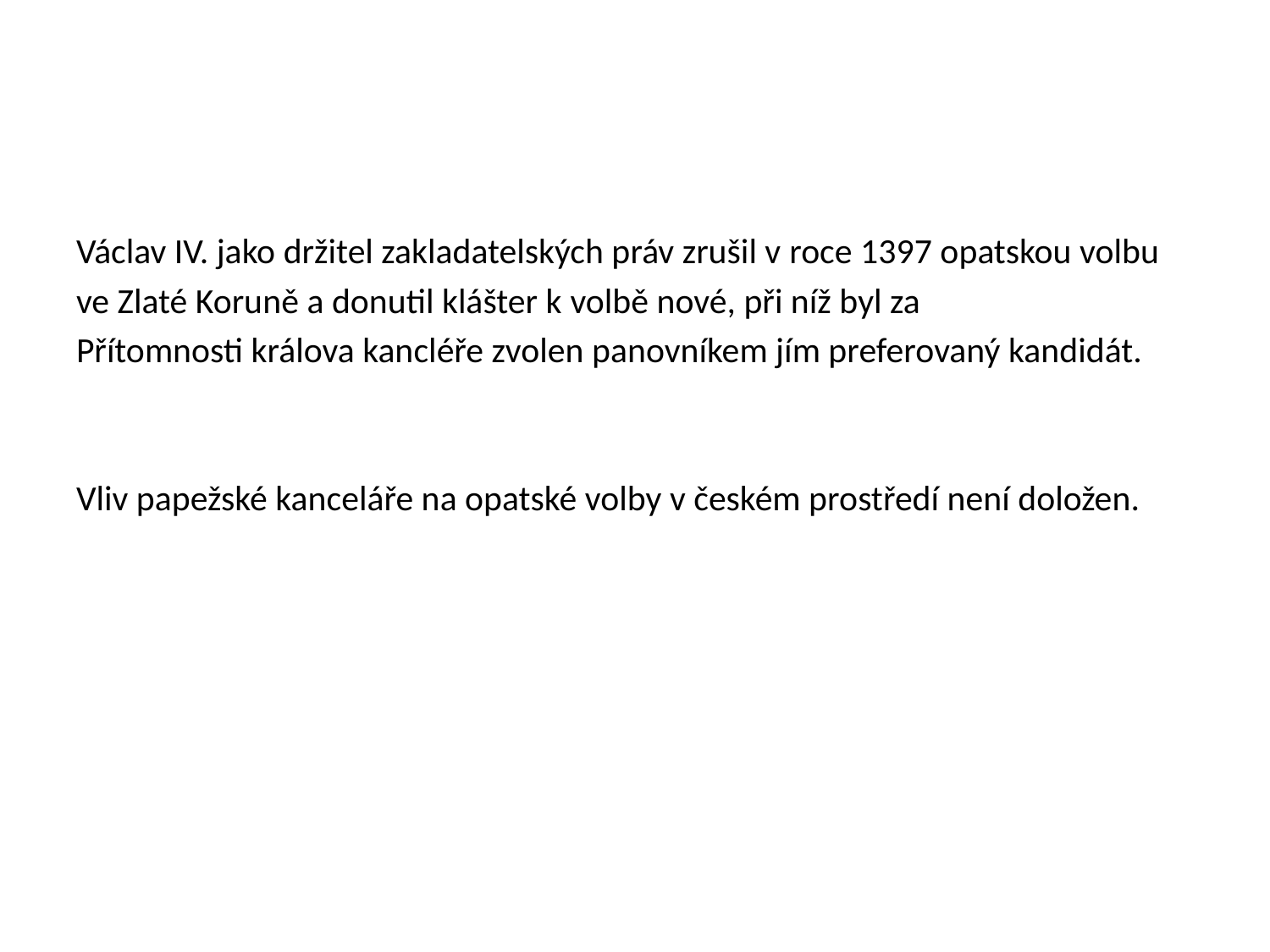

#
Václav IV. jako držitel zakladatelských práv zrušil v roce 1397 opatskou volbu
ve Zlaté Koruně a donutil klášter k volbě nové, při níž byl za
Přítomnosti králova kancléře zvolen panovníkem jím preferovaný kandidát.

Vliv papežské kanceláře na opatské volby v českém prostředí není doložen.